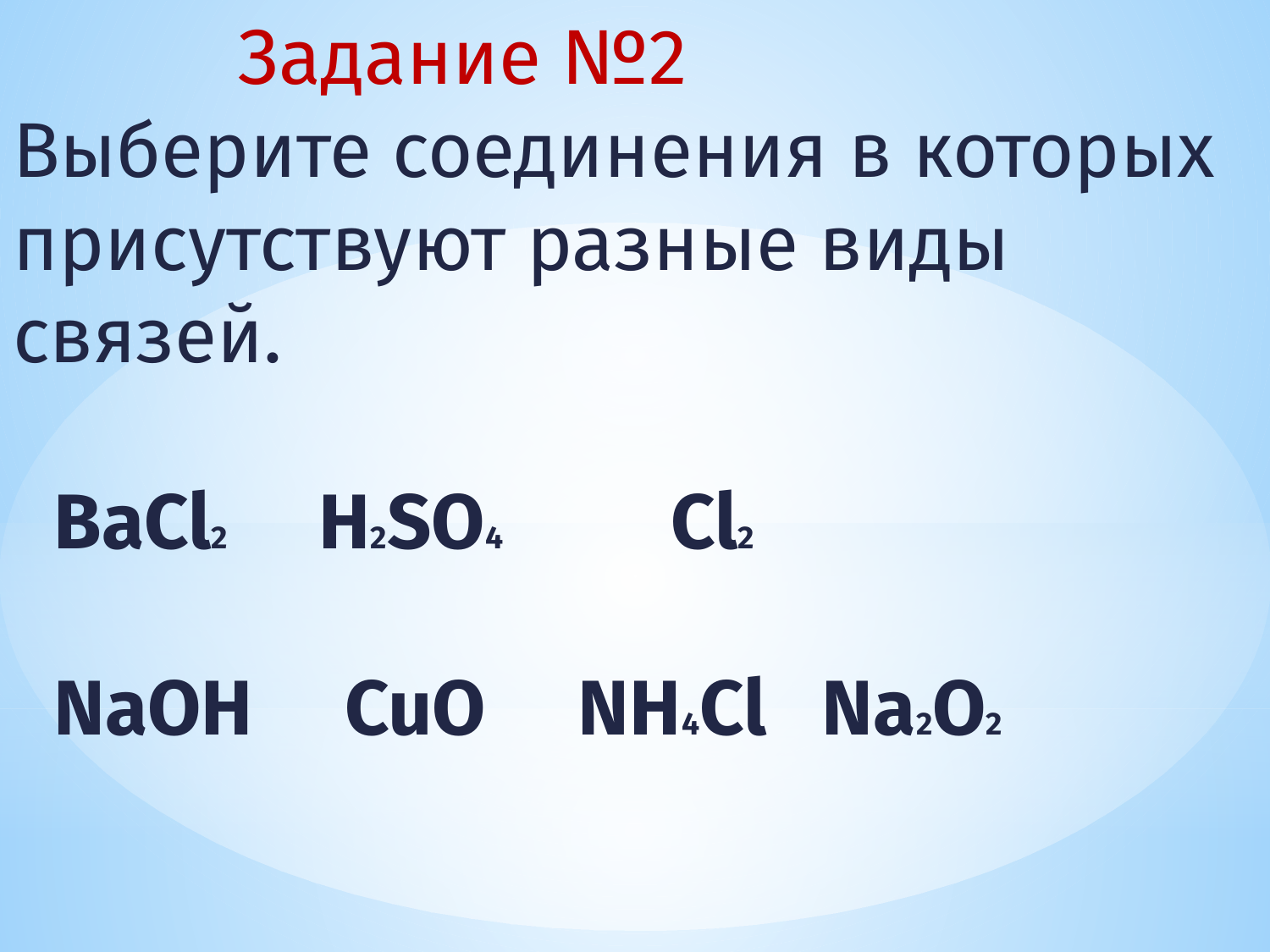

# Задание №2 Выберите соединения в которых присутствуют разные виды связей. BaCl2            H2SO4                      Cl2 NaOH     CuO     NH4Cl   Na2O2